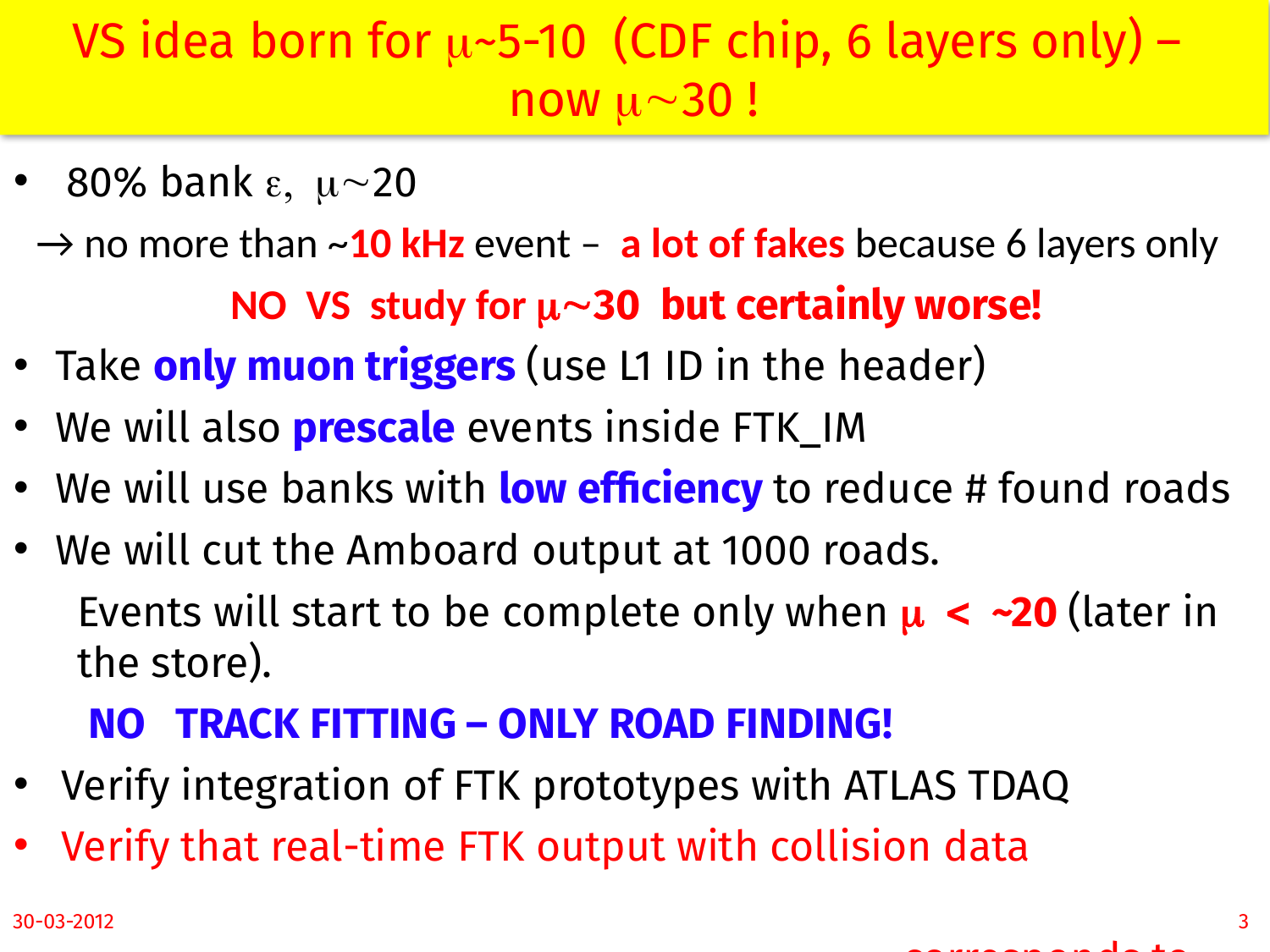

# VS idea born for μ~5-10  (CDF chip, 6 layers only) – now μ∼30 !
  80% bank ε, μ∼20
  → no more than ~10 kHz event –  a lot of fakes because 6 layers only
NO  VS  study for μ∼30  but certainly worse!
 Take only muon triggers (use L1 ID in the header)
 We will also prescale events inside FTK_IM
 We will use banks with low efficiency to reduce # found roads
 We will cut the Amboard output at 1000 roads.
Events will start to be complete only when μ < ~20 (later in the store).
 NO   TRACK FITTING – ONLY ROAD FINDING!
Verify integration of FTK prototypes with ATLAS TDAQ
Verify that real-time FTK output with collision data
							corresponds to FTK simulation

30-03-2012
3